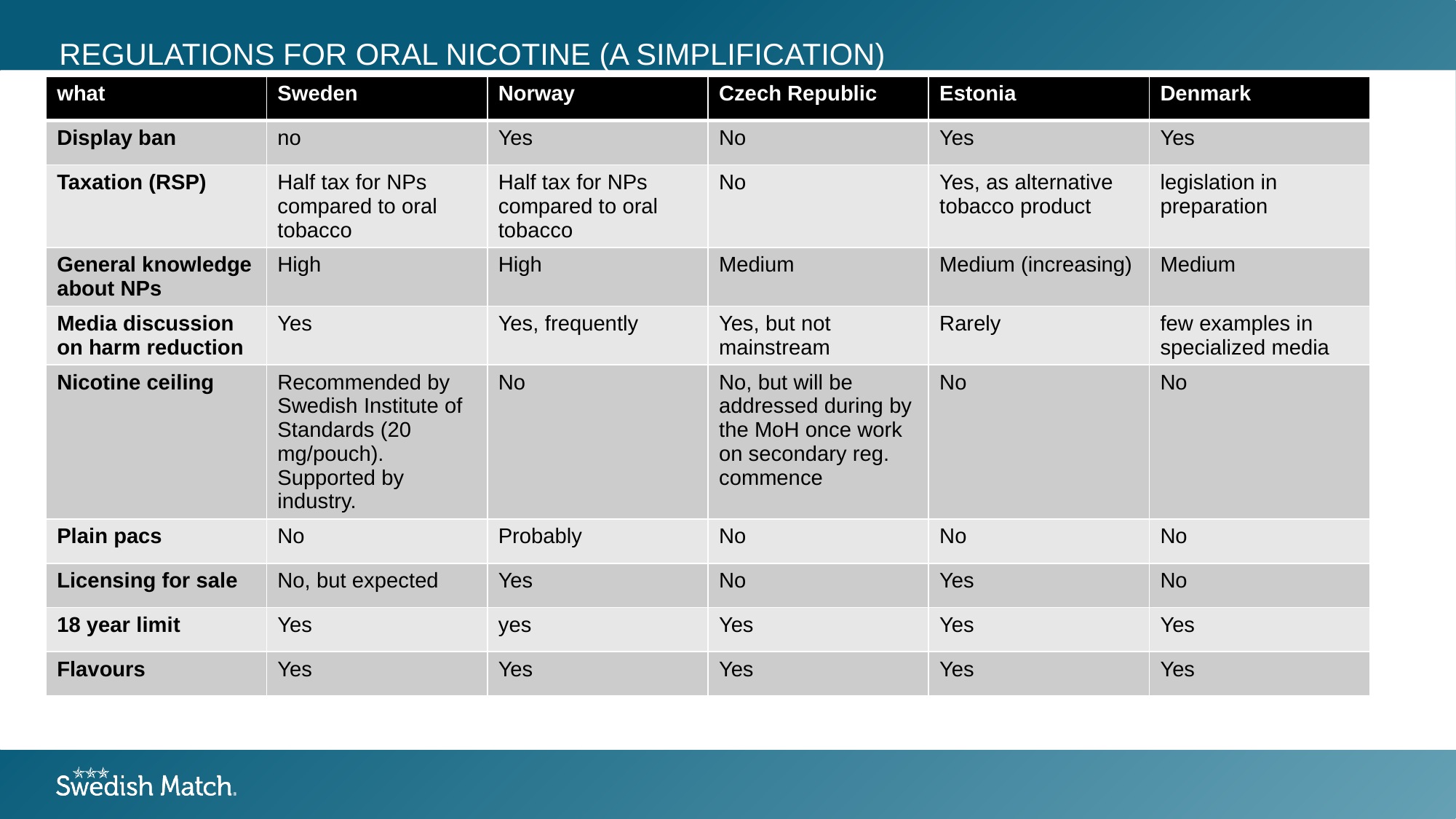

# Regulations for Oral Nicotine (a simplification)
| what | Sweden | Norway | Czech Republic | Estonia | Denmark |
| --- | --- | --- | --- | --- | --- |
| Display ban | no | Yes | No | Yes | Yes |
| Taxation (RSP) | Half tax for NPs compared to oral tobacco | Half tax for NPs compared to oral tobacco | No | Yes, as alternative tobacco product | legislation in preparation |
| General knowledge about NPs | High | High | Medium | Medium (increasing) | Medium |
| Media discussion on harm reduction | Yes | Yes, frequently | Yes, but not mainstream | Rarely | few examples in specialized media |
| Nicotine ceiling | Recommended by Swedish Institute of Standards (20 mg/pouch). Supported by industry. | No | No, but will be addressed during by the MoH once work on secondary reg. commence | No | No |
| Plain pacs | No | Probably | No | No | No |
| Licensing for sale | No, but expected | Yes | No | Yes | No |
| 18 year limit | Yes | yes | Yes | Yes | Yes |
| Flavours | Yes | Yes | Yes | Yes | Yes |